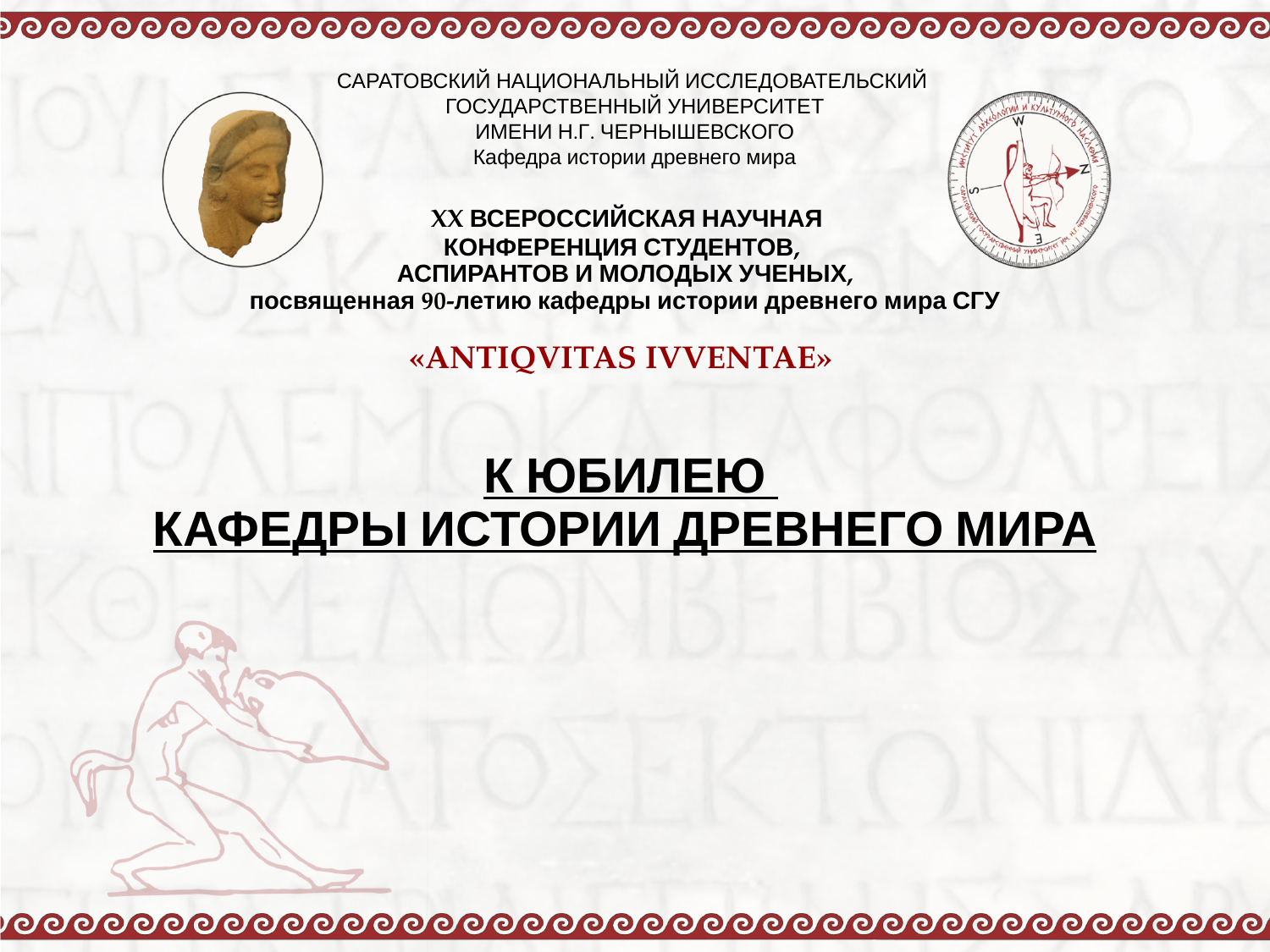

САРАТОВСКИЙ НАЦИОНАЛЬНЫЙ ИССЛЕДОВАТЕЛЬСКИЙ
ГОСУДАРСТВЕННЫЙ УНИВЕРСИТЕТ
ИМЕНИ Н.Г. ЧЕРНЫШЕВСКОГО
Кафедра истории древнего мира

# XX ВСЕРОССИЙСКАЯ НАУЧНАЯ КОНФЕРЕНЦИЯ СТУДЕНТОВ, АСПИРАНТОВ И МОЛОДЫХ УЧЕНЫХ, посвященная 90-летию кафедры истории древнего мира СГУ «ANTIQVITAS IVVENTAE»
 К ЮБИЛЕЮ
КАФЕДРЫ ИСТОРИИ ДРЕВНЕГО МИРА